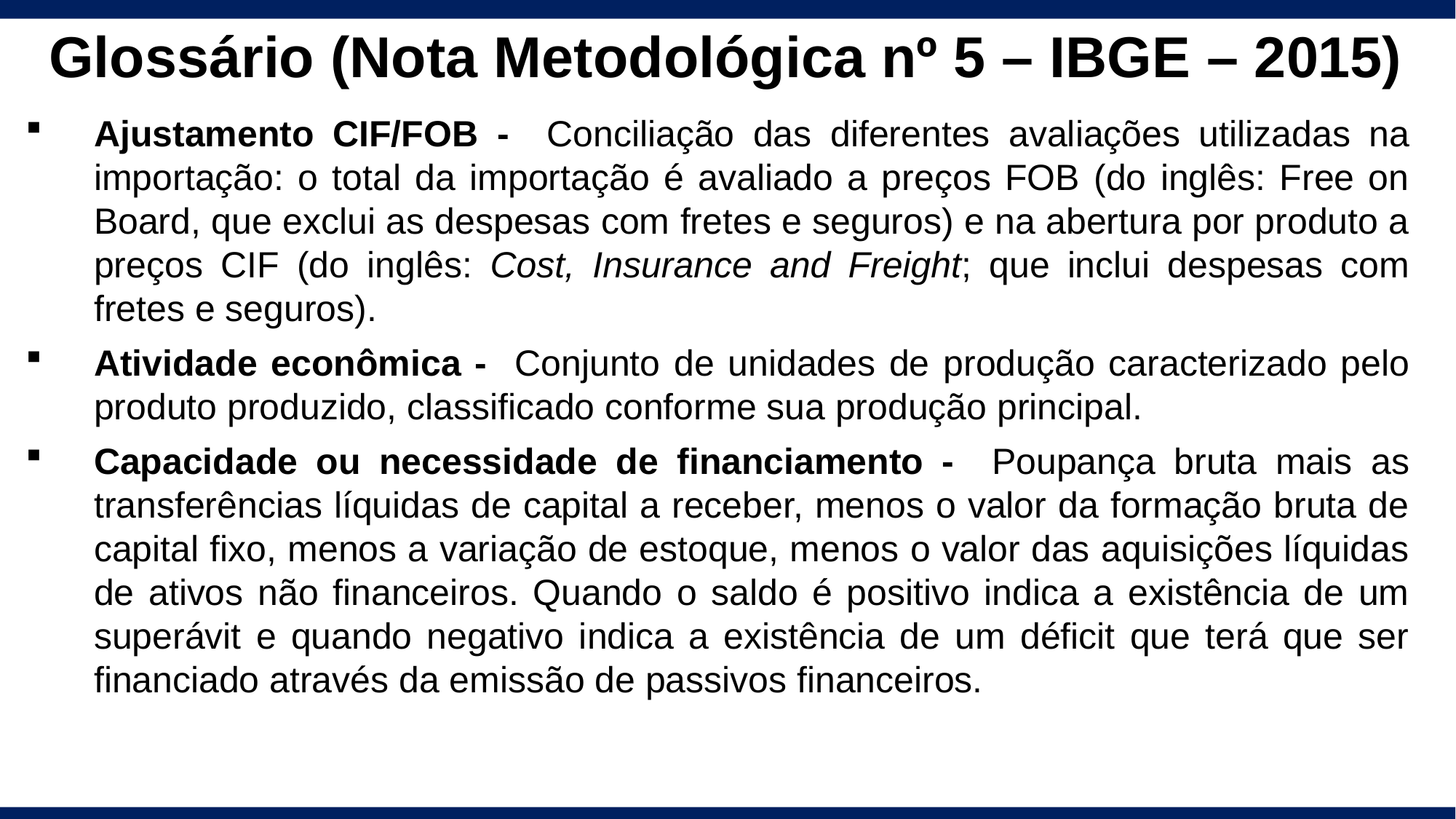

Glossário (Nota Metodológica nº 5 – IBGE – 2015)
Ajustamento CIF/FOB -  Conciliação das diferentes avaliações utilizadas na importação: o total da importação é avaliado a preços FOB (do inglês: Free on Board, que exclui as despesas com fretes e seguros) e na abertura por produto a preços CIF (do inglês: Cost, Insurance and Freight; que inclui despesas com fretes e seguros).

Atividade econômica -  Conjunto de unidades de produção caracterizado pelo produto produzido, classificado conforme sua produção principal.

Capacidade ou necessidade de financiamento -  Poupança bruta mais as transferências líquidas de capital a receber, menos o valor da formação bruta de capital fixo, menos a variação de estoque, menos o valor das aquisições líquidas de ativos não financeiros. Quando o saldo é positivo indica a existência de um superávit e quando negativo indica a existência de um déficit que terá que ser financiado através da emissão de passivos financeiros.